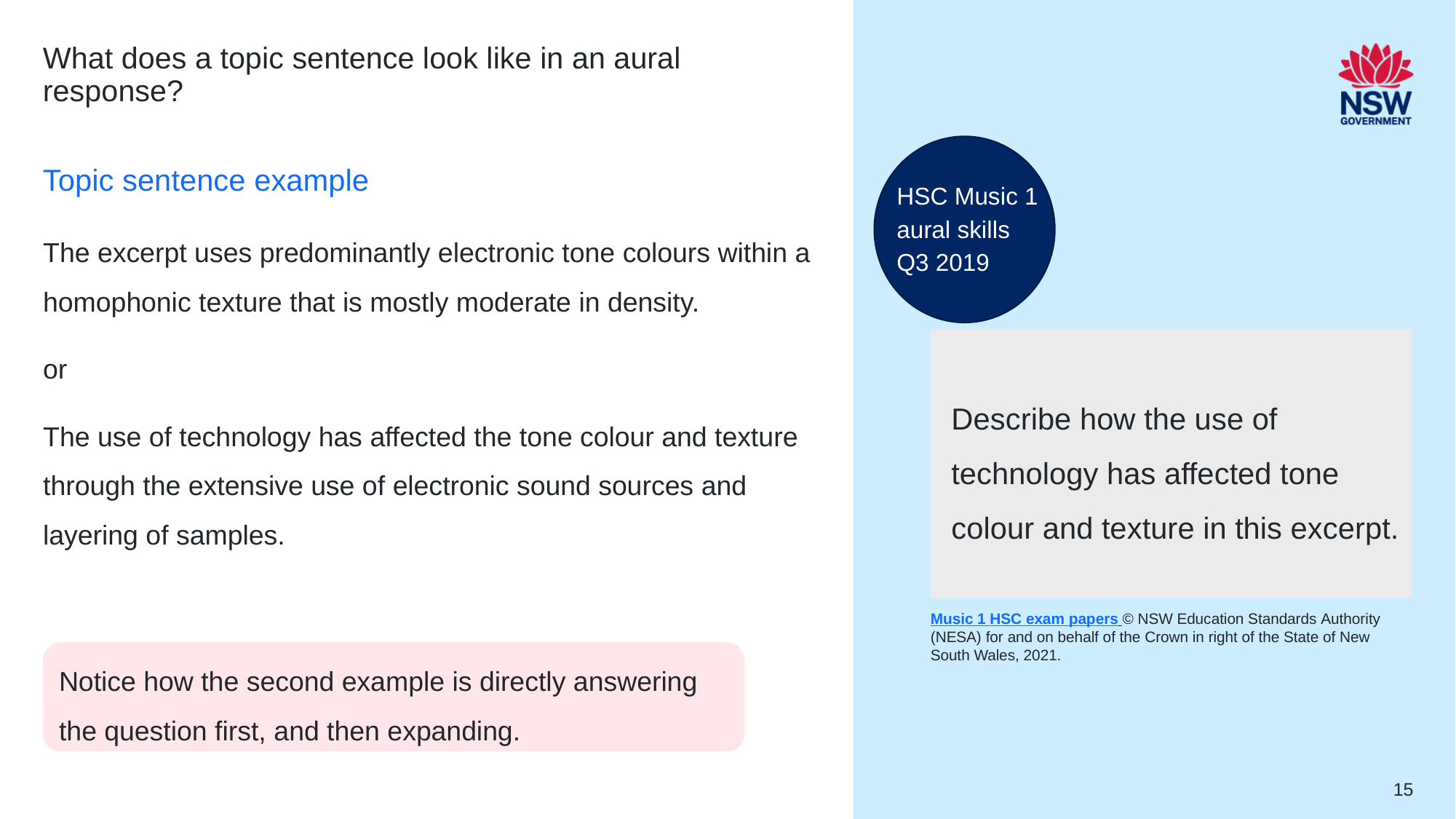

# What does a topic sentence look like in an aural response?

HSC Music 1
aural skills
Q3 2019
Topic sentence example
The excerpt uses predominantly electronic tone colours within a homophonic texture that is mostly moderate in density.
or
The use of technology has affected the tone colour and texture through the extensive use of electronic sound sources and layering of samples.
Describe how the use of technology has affected tone colour and texture in this excerpt.
Music 1 HSC exam papers © NSW Education Standards Authority (NESA) for and on behalf of the Crown in right of the State of New South Wales, 2021.
Notice how the second example is directly answering the question first, and then expanding.